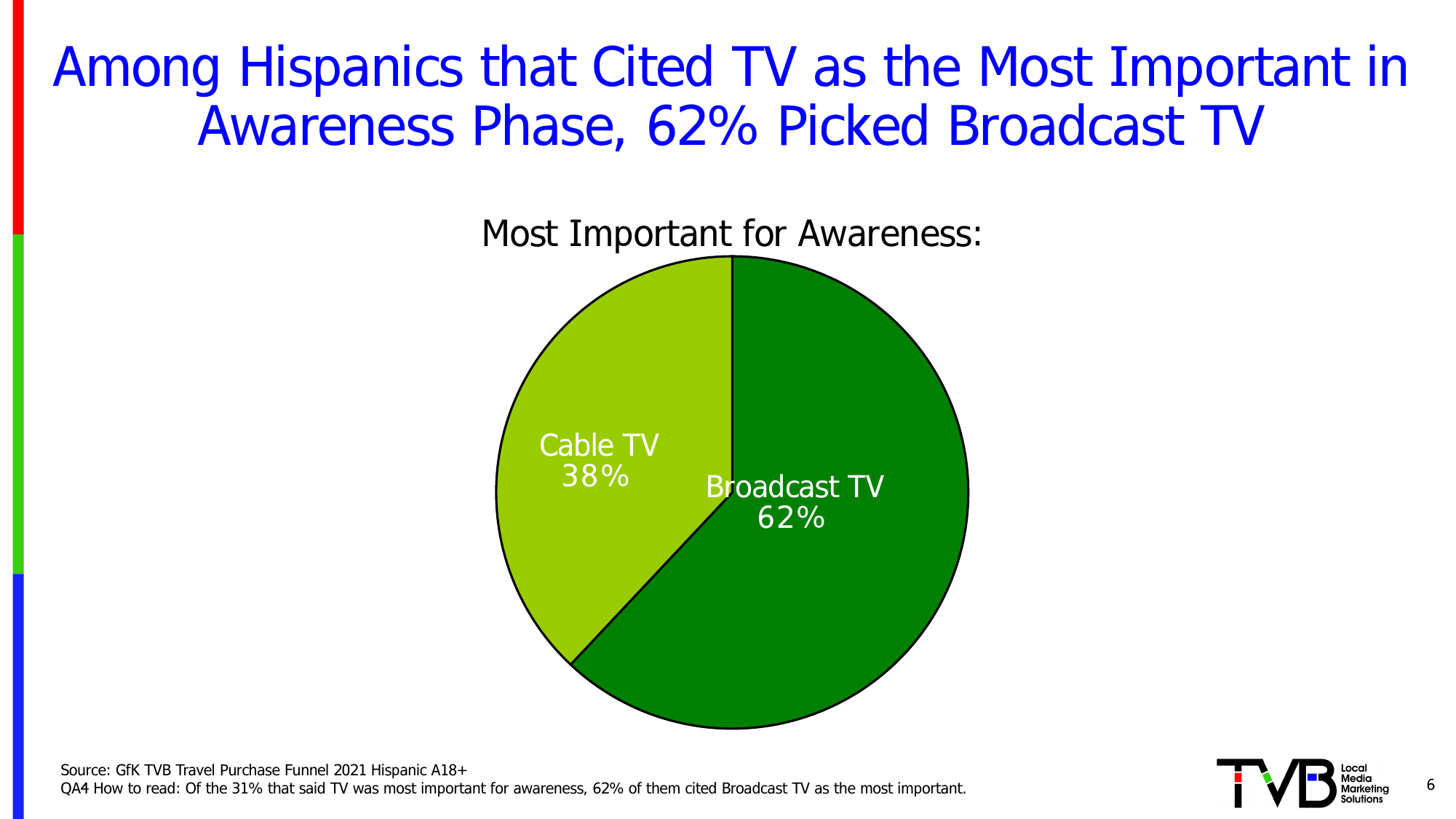

# Among Hispanics that Cited TV as the Most Important in Awareness Phase, 62% Picked Broadcast TV

### Chart: Most Important for Awareness:

| Category | All 6 Categories |
|---|---|
| Broadcast TV | 0.62 |
| Cable TV | 0.38 |
Source: GfK TVB Travel Purchase Funnel 2021 Hispanic A18+
QA4 How to read: Of the 31% that said TV was most important for awareness, 62% of them cited Broadcast TV as the most important.
6